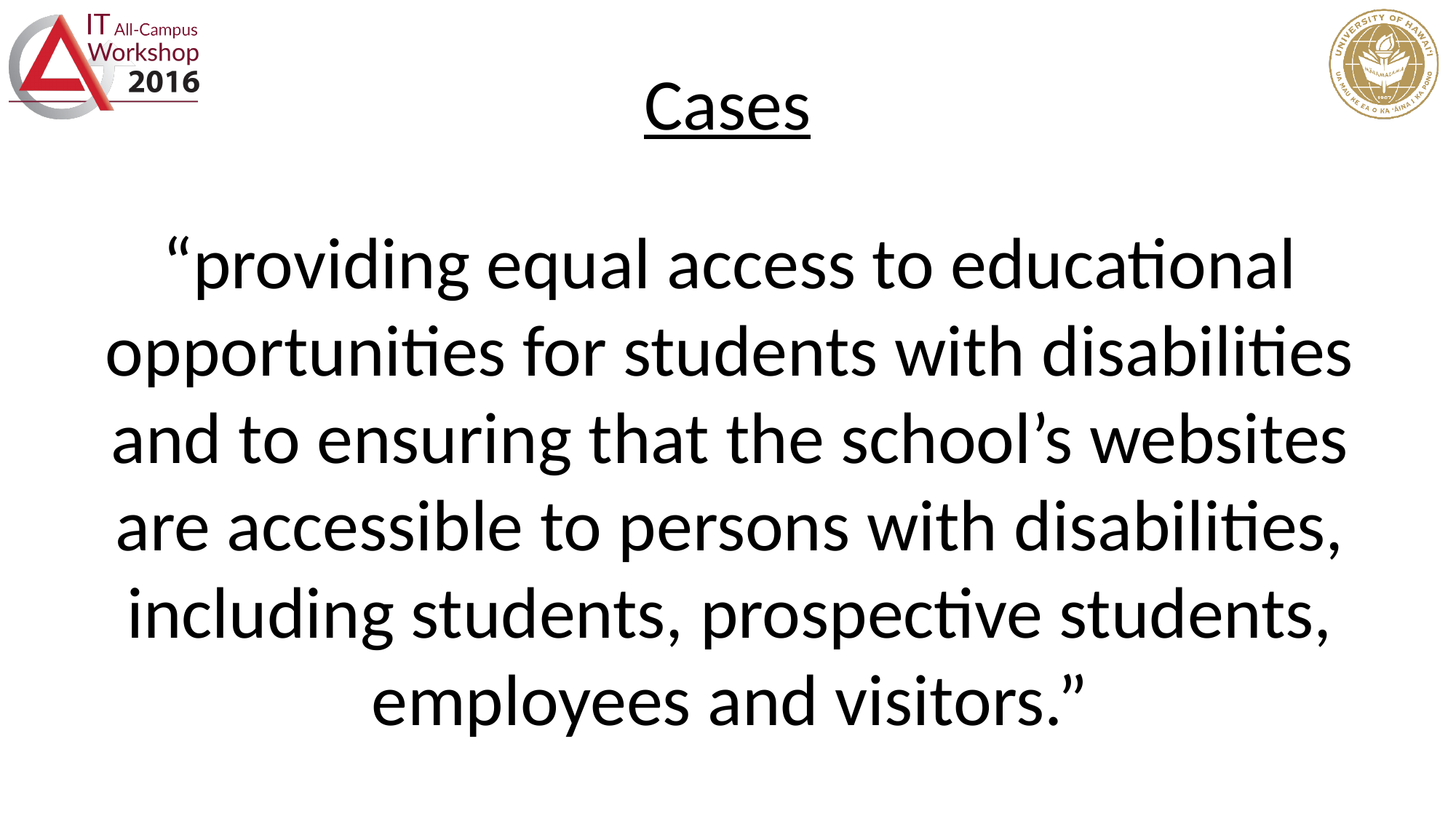

# Cases
“providing equal access to educational opportunities for students with disabilities and to ensuring that the school’s websites are accessible to persons with disabilities, including students, prospective students, employees and visitors.”